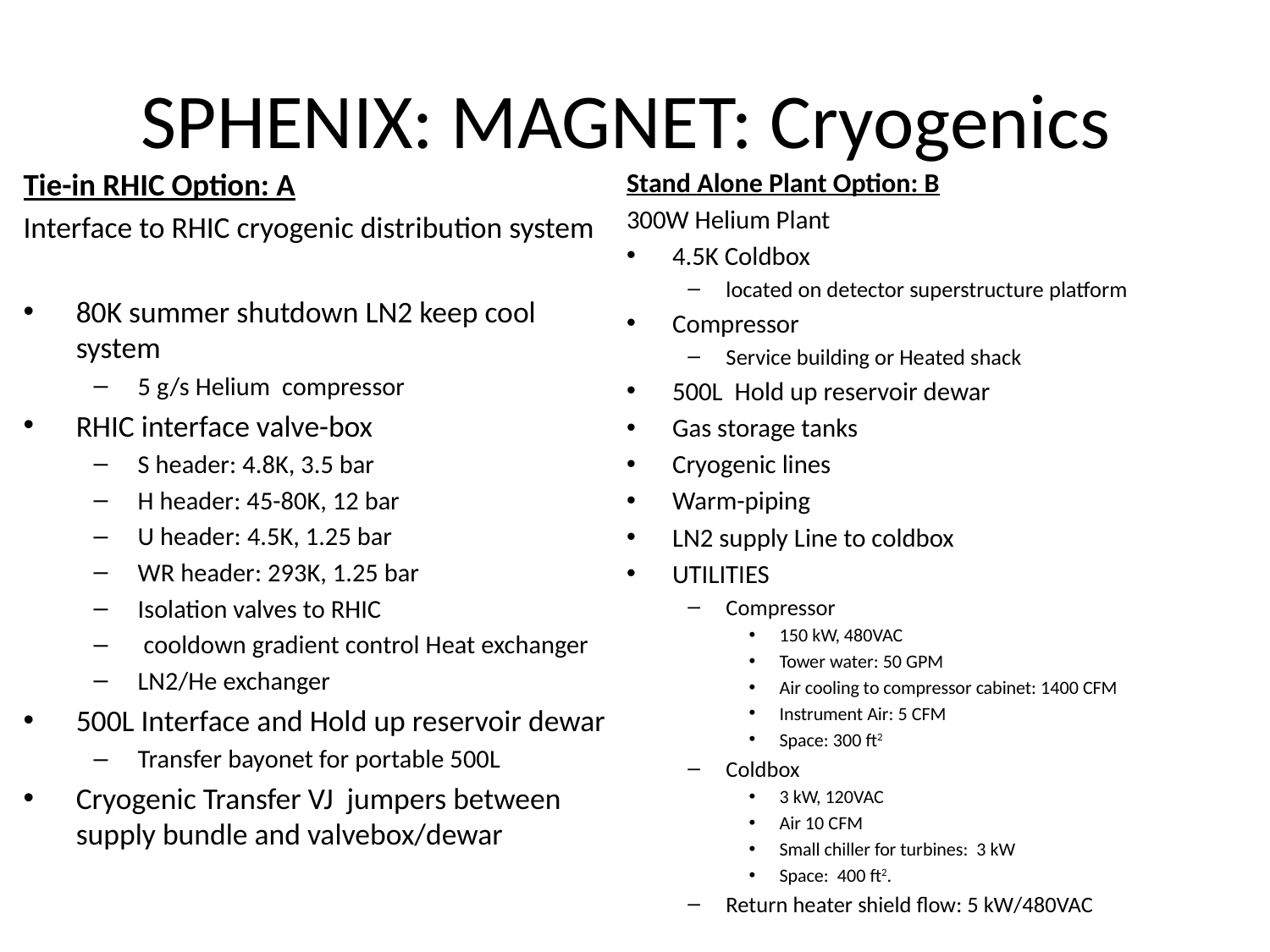

# SPHENIX: MAGNET: Cryogenics
Tie-in RHIC Option: A
Interface to RHIC cryogenic distribution system

80K summer shutdown LN2 keep cool system
5 g/s Helium  compressor
RHIC interface valve-box
S header: 4.8K, 3.5 bar
H header: 45-80K, 12 bar
U header: 4.5K, 1.25 bar
WR header: 293K, 1.25 bar
Isolation valves to RHIC
 cooldown gradient control Heat exchanger
LN2/He exchanger
500L Interface and Hold up reservoir dewar
Transfer bayonet for portable 500L
Cryogenic Transfer VJ  jumpers between supply bundle and valvebox/dewar

Stand Alone Plant Option: B
300W Helium Plant
4.5K Coldbox
located on detector superstructure platform
Compressor
Service building or Heated shack
500L  Hold up reservoir dewar
Gas storage tanks
Cryogenic lines
Warm-piping
LN2 supply Line to coldbox
UTILITIES
Compressor
150 kW, 480VAC
Tower water: 50 GPM
Air cooling to compressor cabinet: 1400 CFM
Instrument Air: 5 CFM
Space: 300 ft2
Coldbox
3 kW, 120VAC
Air 10 CFM
Small chiller for turbines:  3 kW
Space:  400 ft2.
Return heater shield flow: 5 kW/480VAC